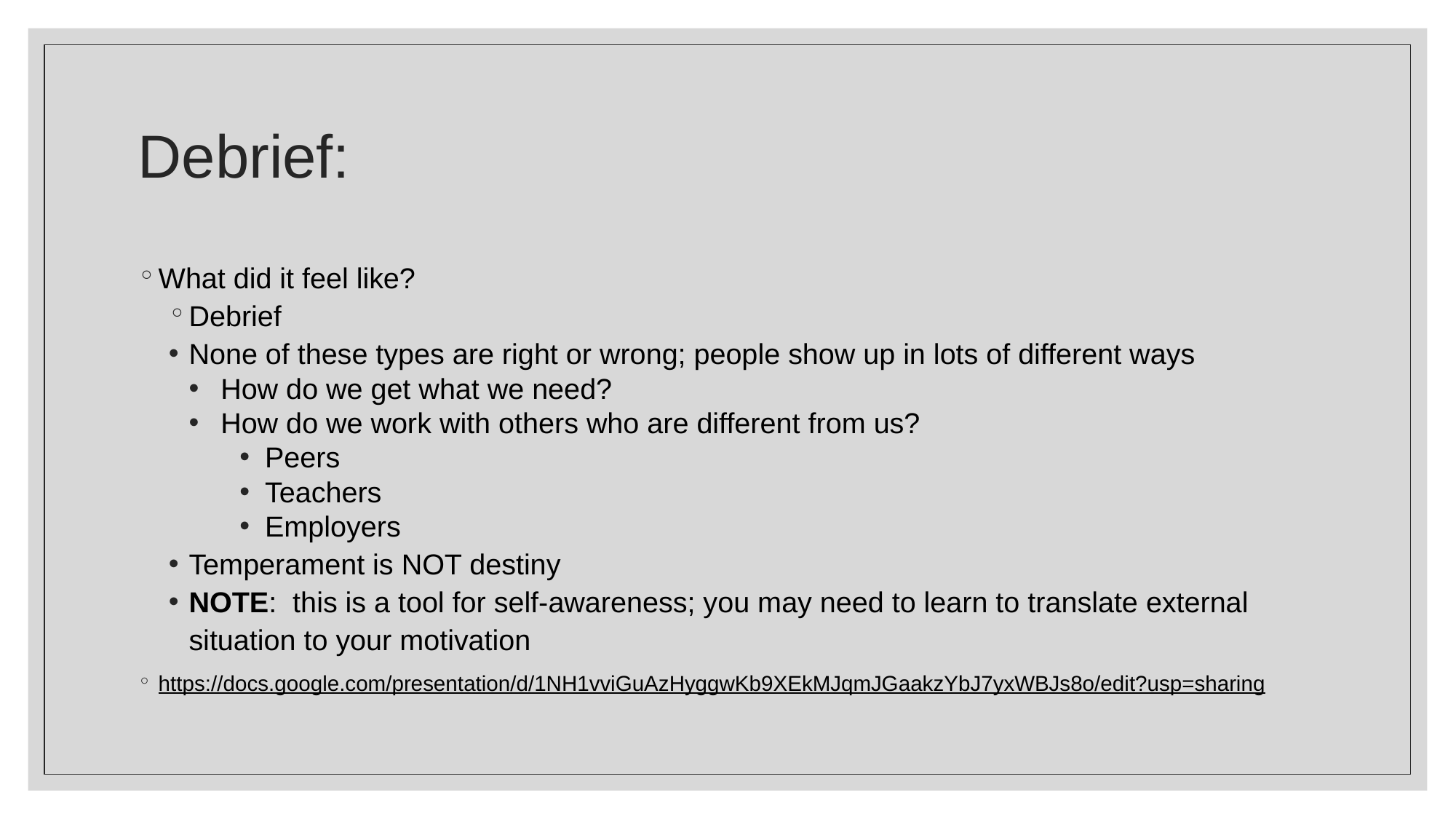

# Debrief:
What did it feel like?
Debrief
None of these types are right or wrong; people show up in lots of different ways
How do we get what we need?
How do we work with others who are different from us?
Peers
Teachers
Employers
Temperament is NOT destiny
NOTE:  this is a tool for self-awareness; you may need to learn to translate external situation to your motivation
https://docs.google.com/presentation/d/1NH1vviGuAzHyggwKb9XEkMJqmJGaakzYbJ7yxWBJs8o/edit?usp=sharing